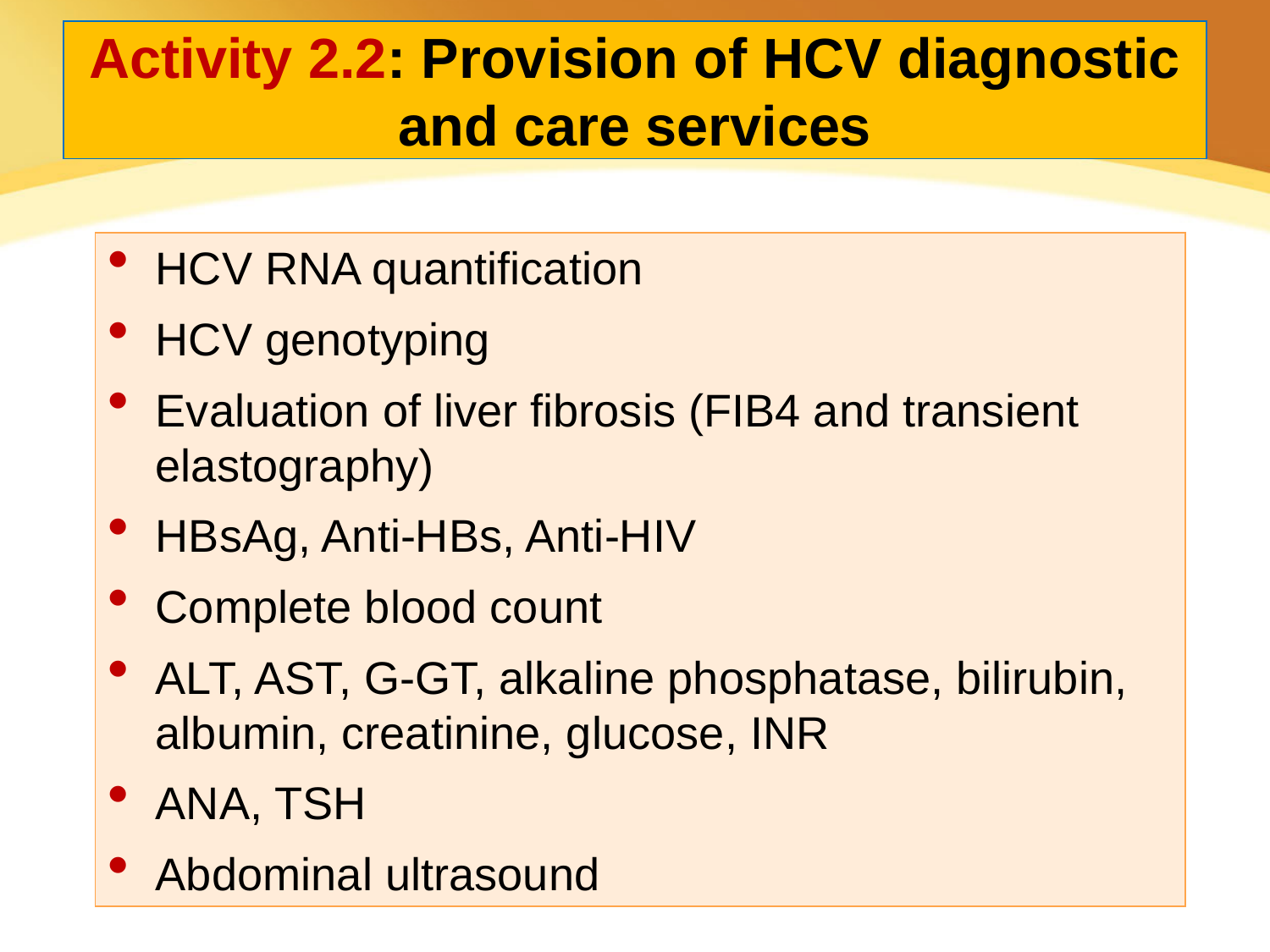

# Activity 2.2: Provision of HCV diagnostic and care services
HCV RNA quantification
HCV genotyping
Evaluation of liver fibrosis (FIB4 and transient elastography)
HBsAg, Anti-HBs, Anti-HIV
Complete blood count
ALT, AST, G-GT, alkaline phosphatase, bilirubin, albumin, creatinine, glucose, INR
ANA, TSH
Abdominal ultrasound